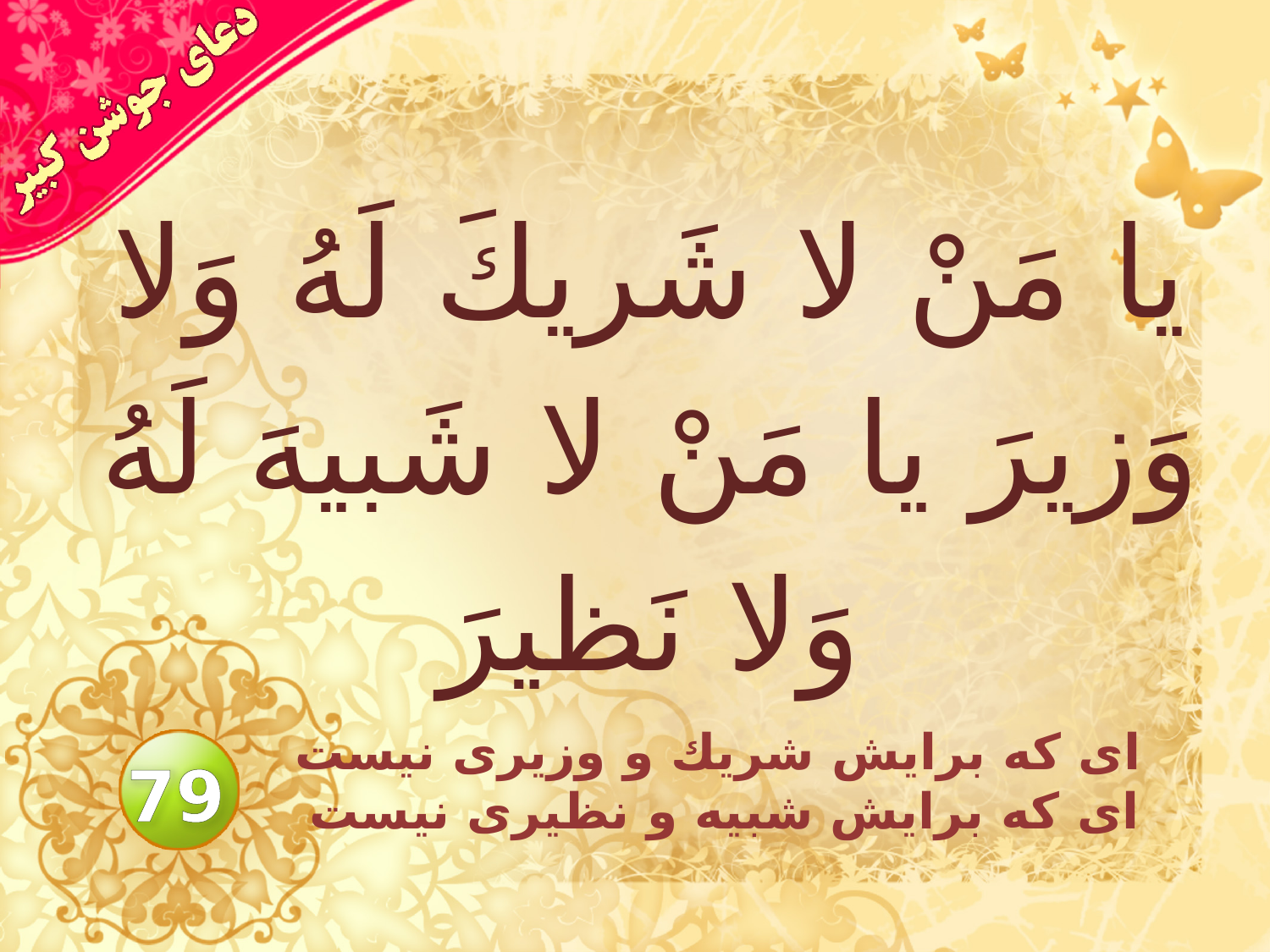

# يا مَنْ لا شَريكَ لَهُ وَلا وَزيرَ يا مَنْ لا شَبيهَ لَهُ وَلا نَظيرَ
 اى كه برايش شريك و وزيرى نيست اى كه برايش شبيه و نظيرى نيست
79